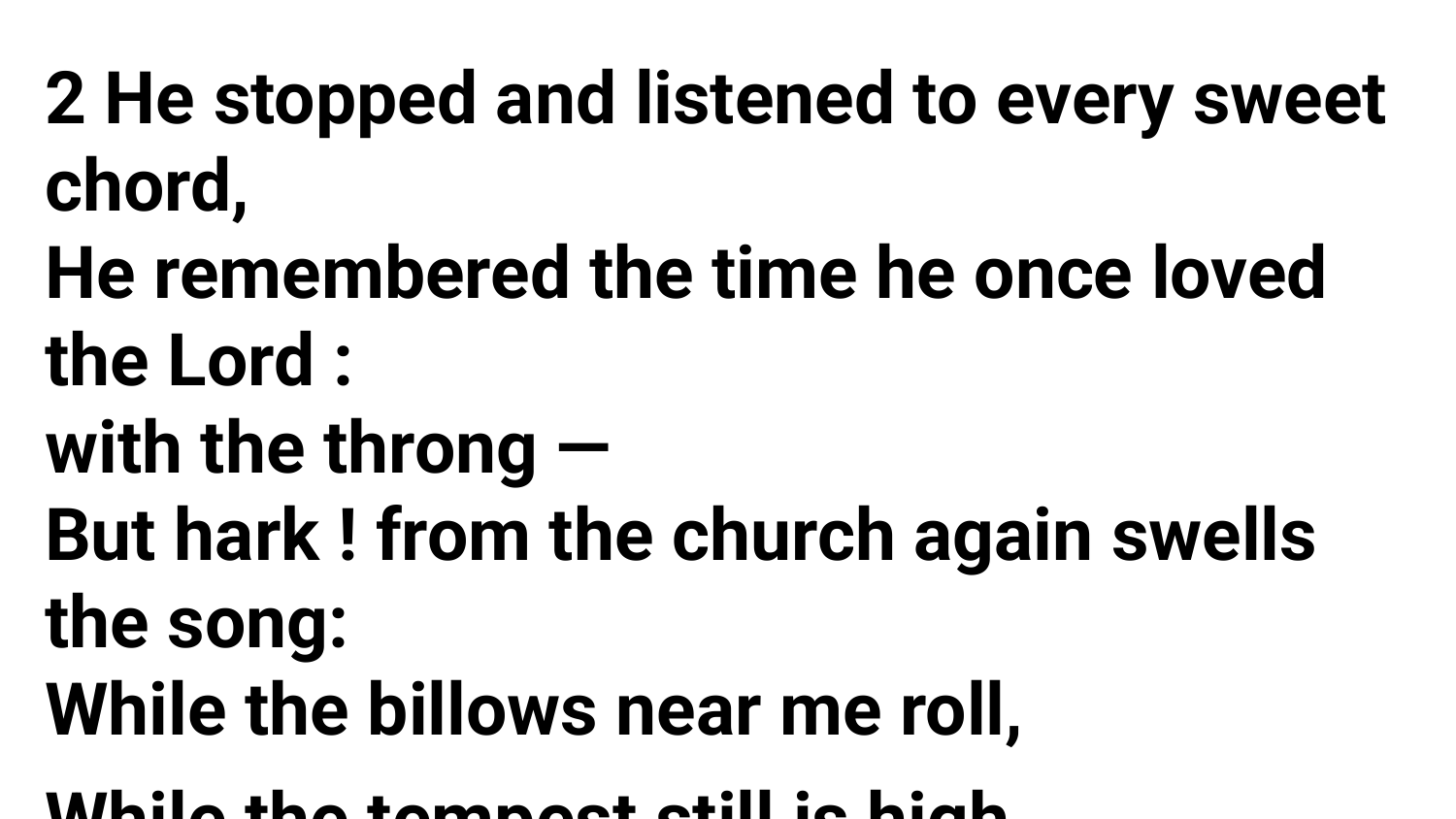

2 He stopped and listened to every sweet chord,
He remembered the time he once loved the Lord :
with the throng —
But hark ! from the church again swells the song:
While the billows near me roll,
While the tempest still is high.